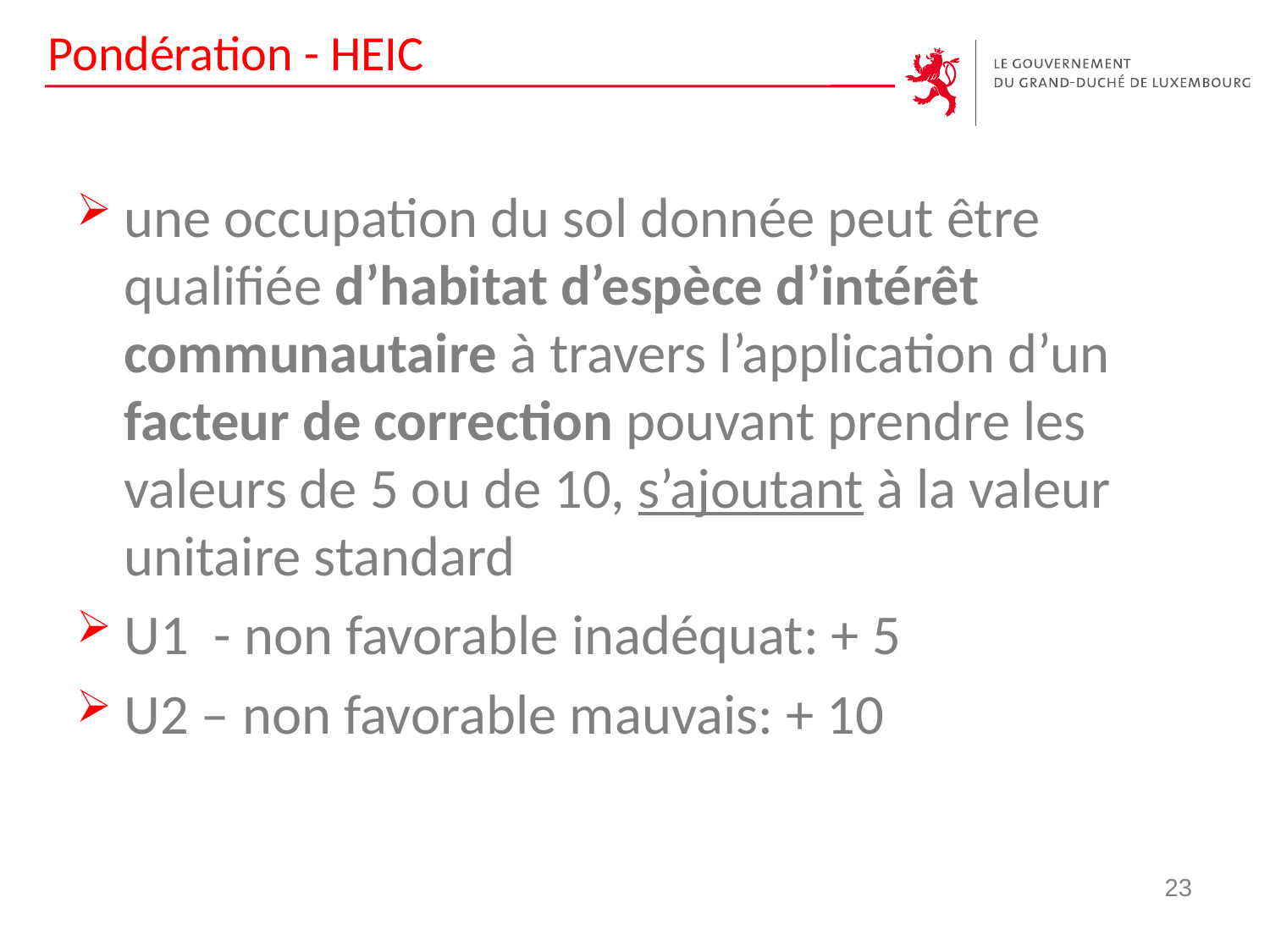

# Pondération - HEIC
une occupation du sol donnée peut être qualifiée d’habitat d’espèce d’intérêt communautaire à travers l’application d’un facteur de correction pouvant prendre les valeurs de 5 ou de 10, s’ajoutant à la valeur unitaire standard
U1  - non favorable inadéquat: + 5
U2 – non favorable mauvais: + 10
23